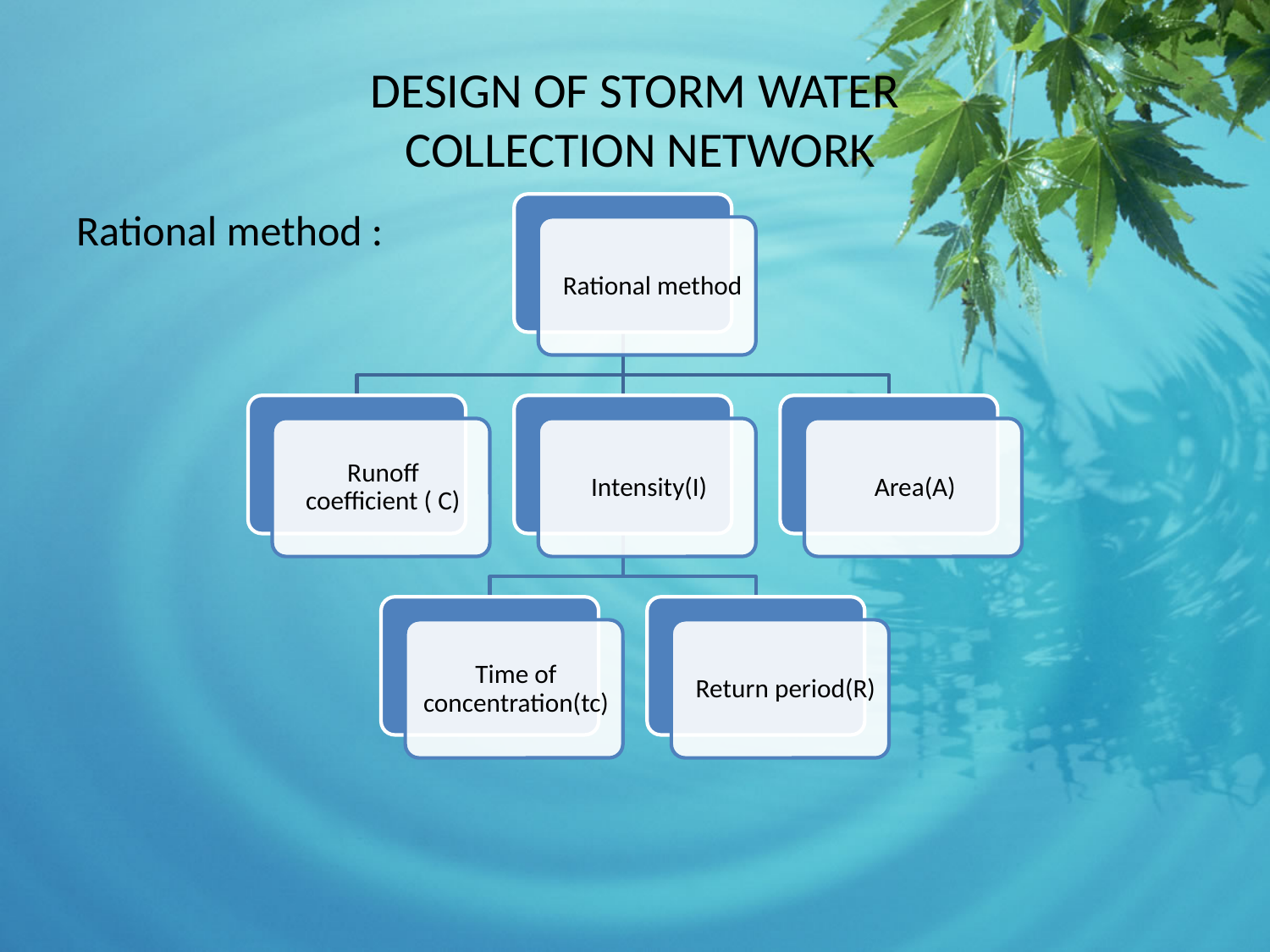

# DESIGN OF STORM WATER COLLECTION NETWORK
Rational method
Runoff coefficient ( C)
Intensity(I)
Time of concentration(tc)
Return period(R)
Area(A)
Rational method :